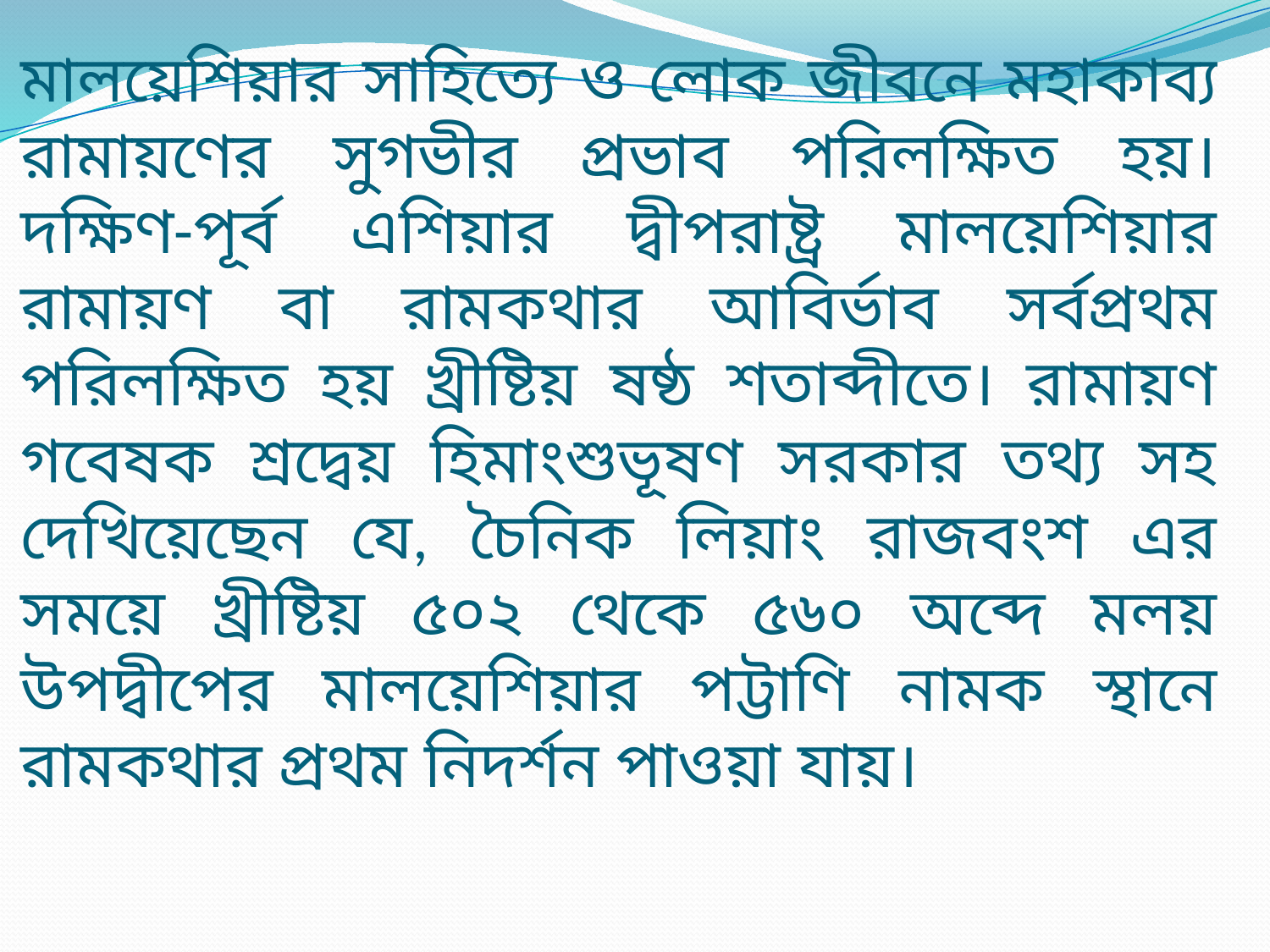

# মালয়েশিয়ার সাহিত্যে ও লোক জীবনে মহাকাব্য রামায়ণের সুগভীর প্রভাব পরিলক্ষিত হয়। দক্ষিণ-পূর্ব এশিয়ার দ্বীপরাষ্ট্র মালয়েশিয়ার রামায়ণ বা রামকথার আবির্ভাব সর্বপ্রথম পরিলক্ষিত হয় খ্রীষ্টিয় ষষ্ঠ শতাব্দীতে। রামায়ণ গবেষক শ্রদ্বেয় হিমাংশুভূষণ সরকার তথ্য সহ দেখিয়েছেন যে, চৈনিক লিয়াং রাজবংশ এর সময়ে খ্রীষ্টিয় ৫০২ থেকে ৫৬০ অব্দে মলয় উপদ্বীপের মালয়েশিয়ার পট্টাণি নামক স্থানে রামকথার প্রথম নিদর্শন পাওয়া যায়।